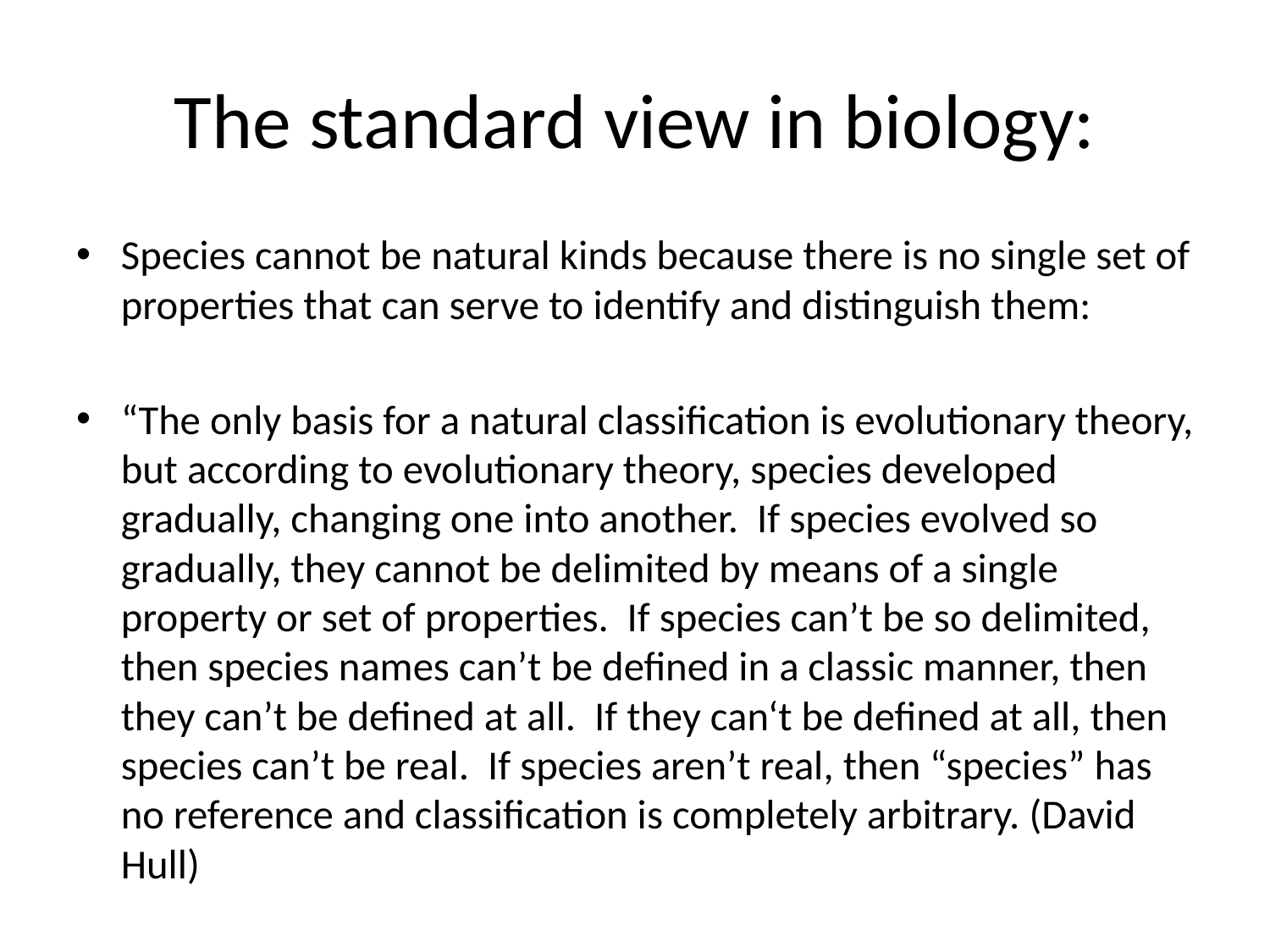

# The standard view in biology:
Species cannot be natural kinds because there is no single set of properties that can serve to identify and distinguish them:

“The only basis for a natural classification is evolutionary theory, but according to evolutionary theory, species developed gradually, changing one into another.  If species evolved so gradually, they cannot be delimited by means of a single property or set of properties.  If species can’t be so delimited, then species names can’t be defined in a classic manner, then they can’t be defined at all.  If they can‘t be defined at all, then species can’t be real.  If species aren’t real, then “species” has no reference and classification is completely arbitrary. (David Hull)